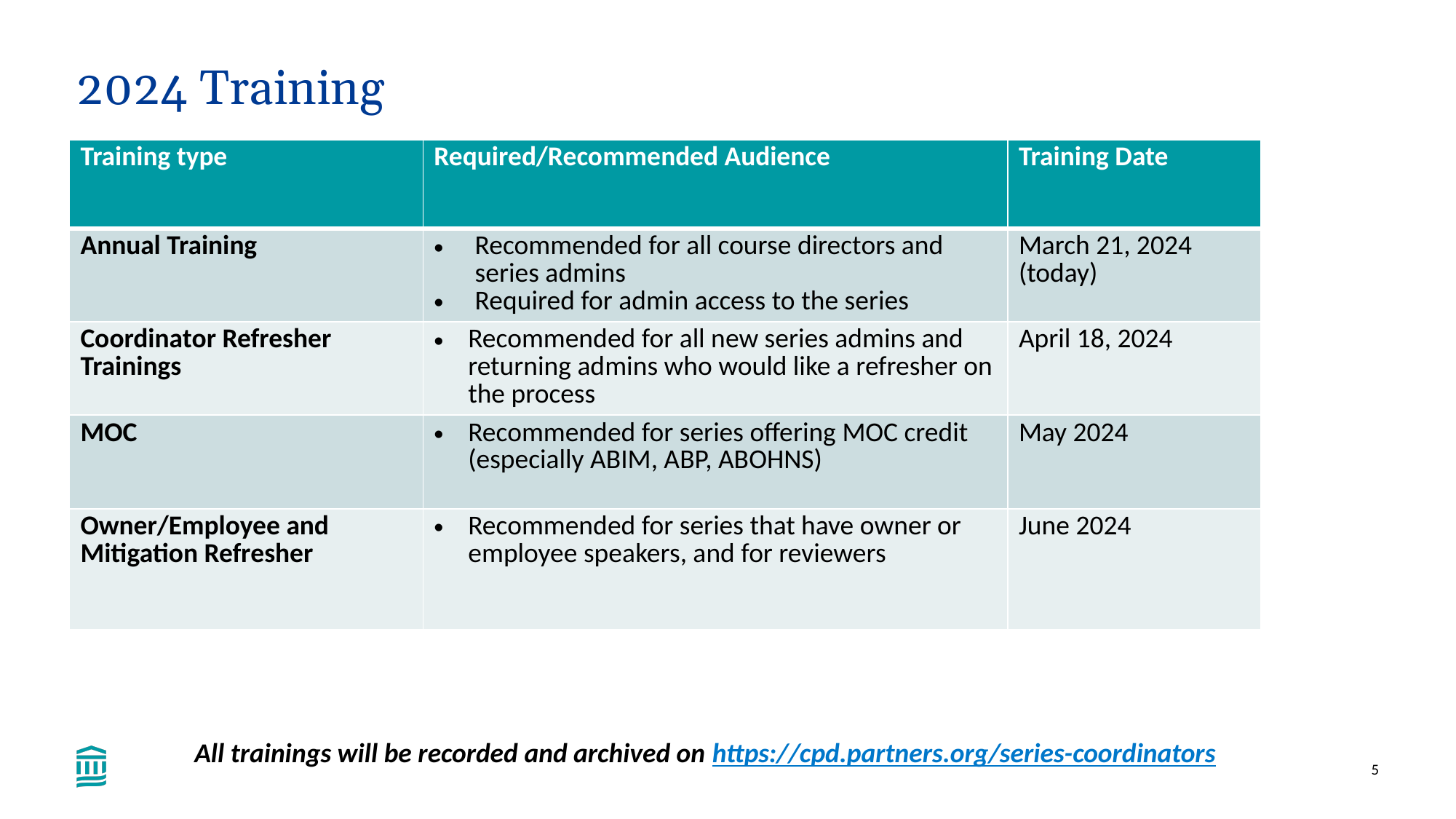

# 2024 Training

| Training type | Required/Recommended Audience | Training Date |
| --- | --- | --- |
| Annual Training | Recommended for all course directors and series admins Required for admin access to the series | March 21, 2024 (today) |
| Coordinator Refresher Trainings | Recommended for all new series admins and returning admins who would like a refresher on the process | April 18, 2024 |
| MOC | Recommended for series offering MOC credit (especially ABIM, ABP, ABOHNS) | May 2024 |
| Owner/Employee and Mitigation Refresher | Recommended for series that have owner or employee speakers, and for reviewers | June 2024 |
All trainings will be recorded and archived on https://cpd.partners.org/series-coordinators